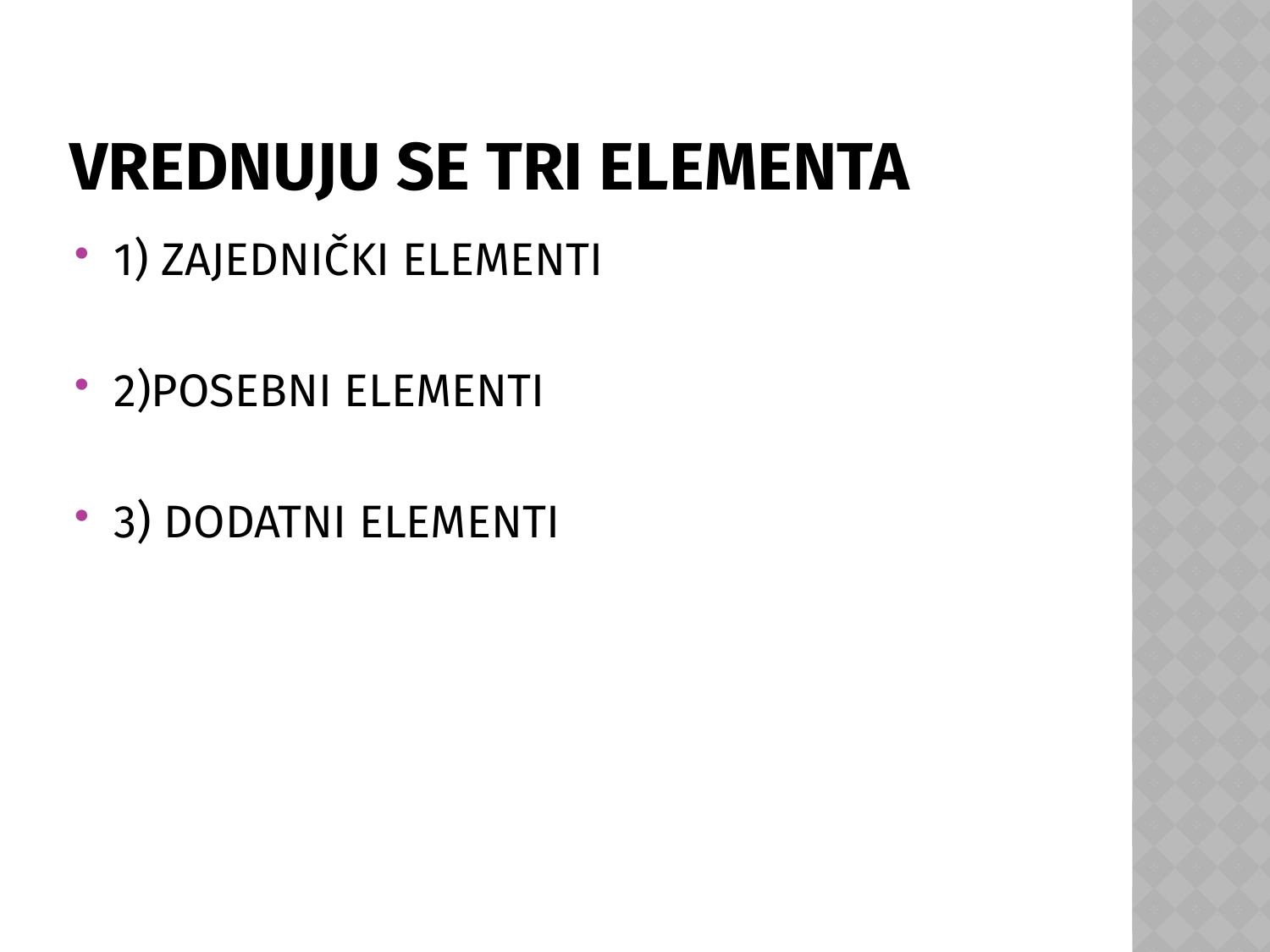

# VREDNUJU SE TRI ELEMENTA
1) ZAJEDNIČKI ELEMENTI

2)POSEBNI ELEMENTI

3) DODATNI ELEMENTI